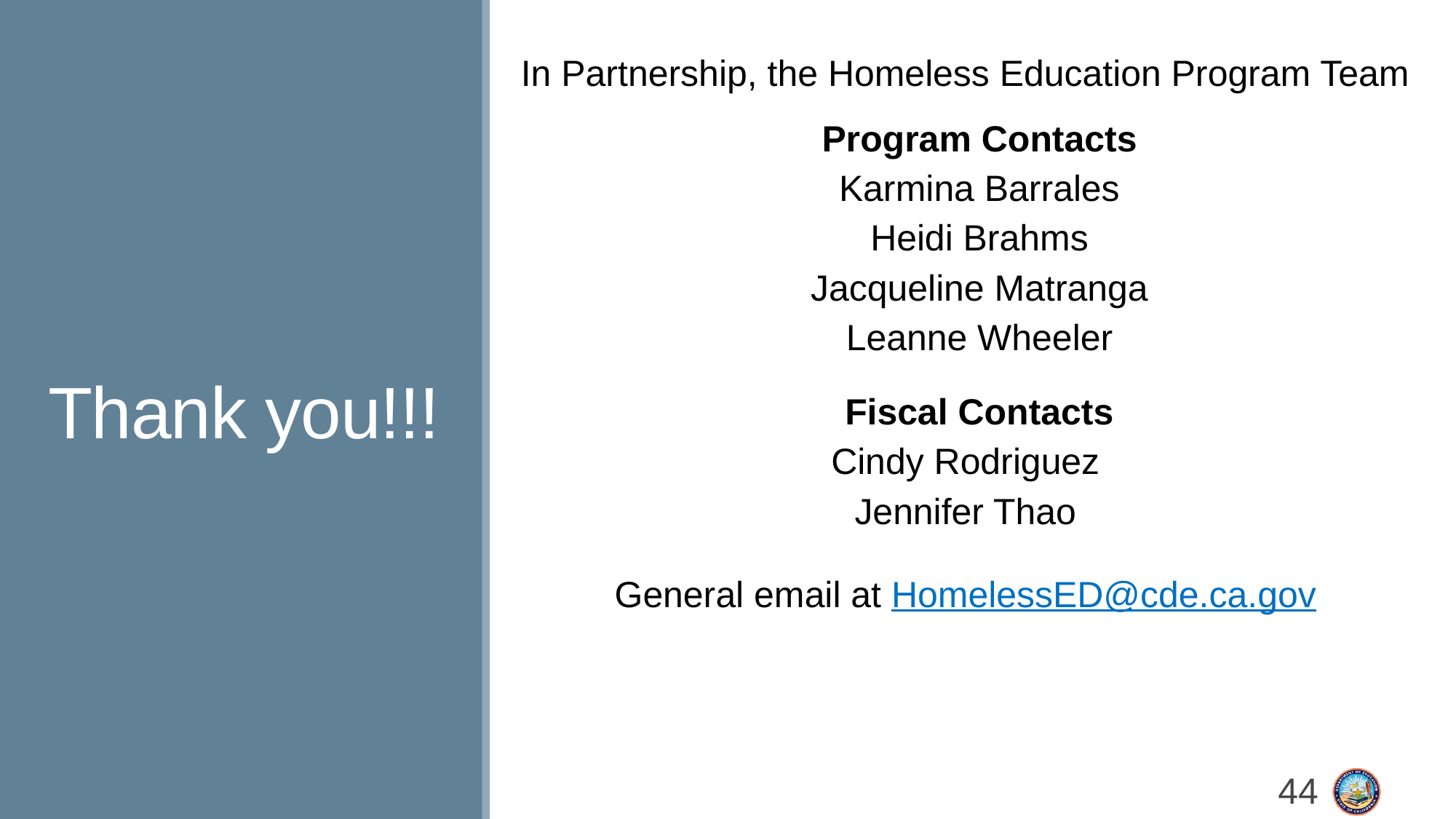

In Partnership, the Homeless Education Program Team
Program Contacts
Karmina Barrales
Heidi Brahms
Jacqueline Matranga
Leanne Wheeler
Fiscal Contacts
Cindy Rodriguez
Jennifer Thao
General email at HomelessED@cde.ca.gov
# Thank you!!!
44